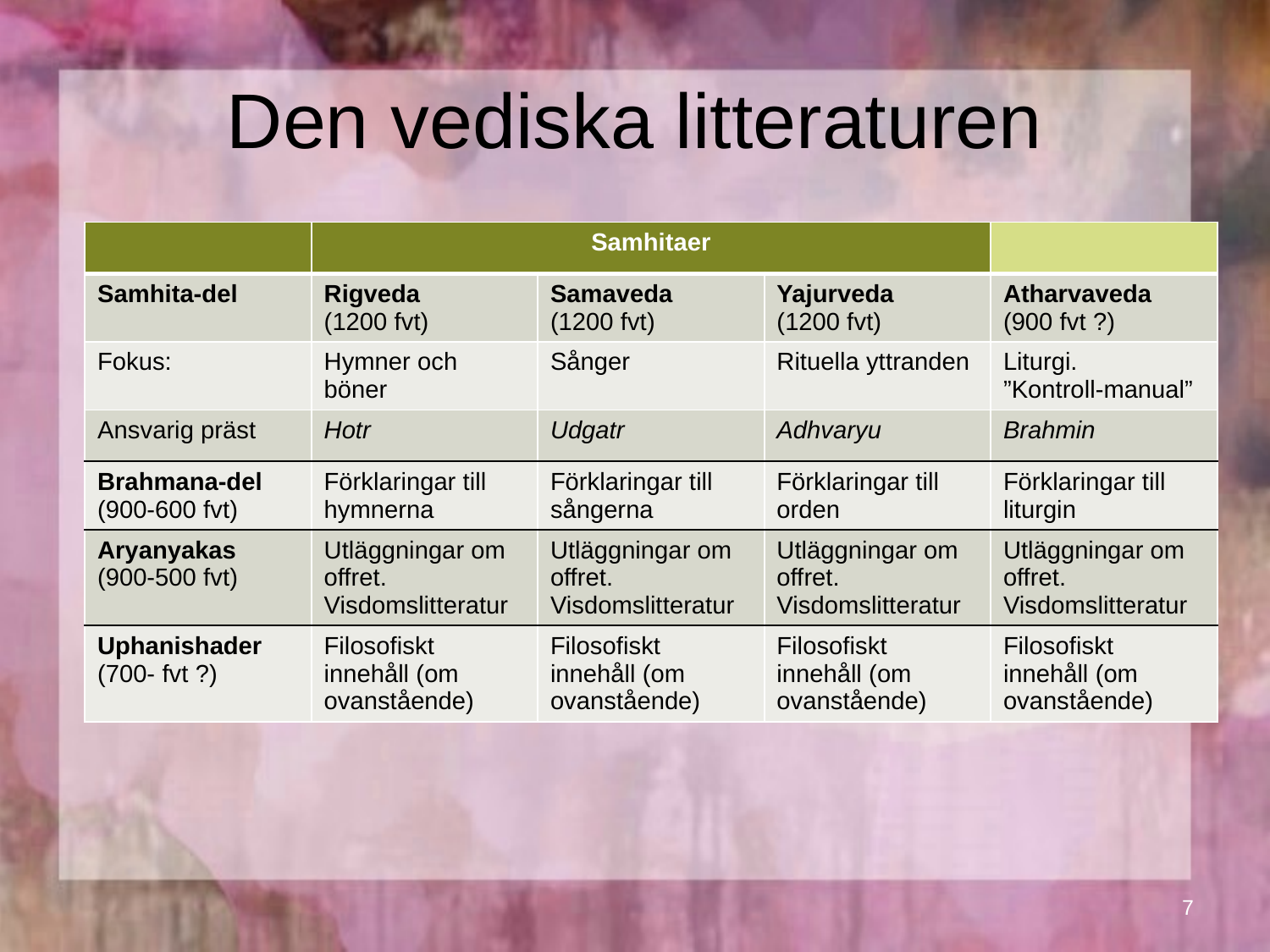

# Den vediska litteraturen
|  | Samhitaer |  |  |  |
| --- | --- | --- | --- | --- |
| Samhita-del | Rigveda (1200 fvt) | Samaveda (1200 fvt) | Yajurveda (1200 fvt) | Atharvaveda (900 fvt ?) |
| Fokus: | Hymner och böner | Sånger | Rituella yttranden | Liturgi. ”Kontroll-manual” |
| Ansvarig präst | Hotr | Udgatr | Adhvaryu | Brahmin |
| Brahmana-del (900-600 fvt) | Förklaringar till hymnerna | Förklaringar till sångerna | Förklaringar till orden | Förklaringar till liturgin |
| Aryanyakas (900-500 fvt) | Utläggningar om offret. Visdomslitteratur | Utläggningar om offret. Visdomslitteratur | Utläggningar om offret. Visdomslitteratur | Utläggningar om offret. Visdomslitteratur |
| Uphanishader (700- fvt ?) | Filosofiskt innehåll (om ovanstående) | Filosofiskt innehåll (om ovanstående) | Filosofiskt innehåll (om ovanstående) | Filosofiskt innehåll (om ovanstående) |
7